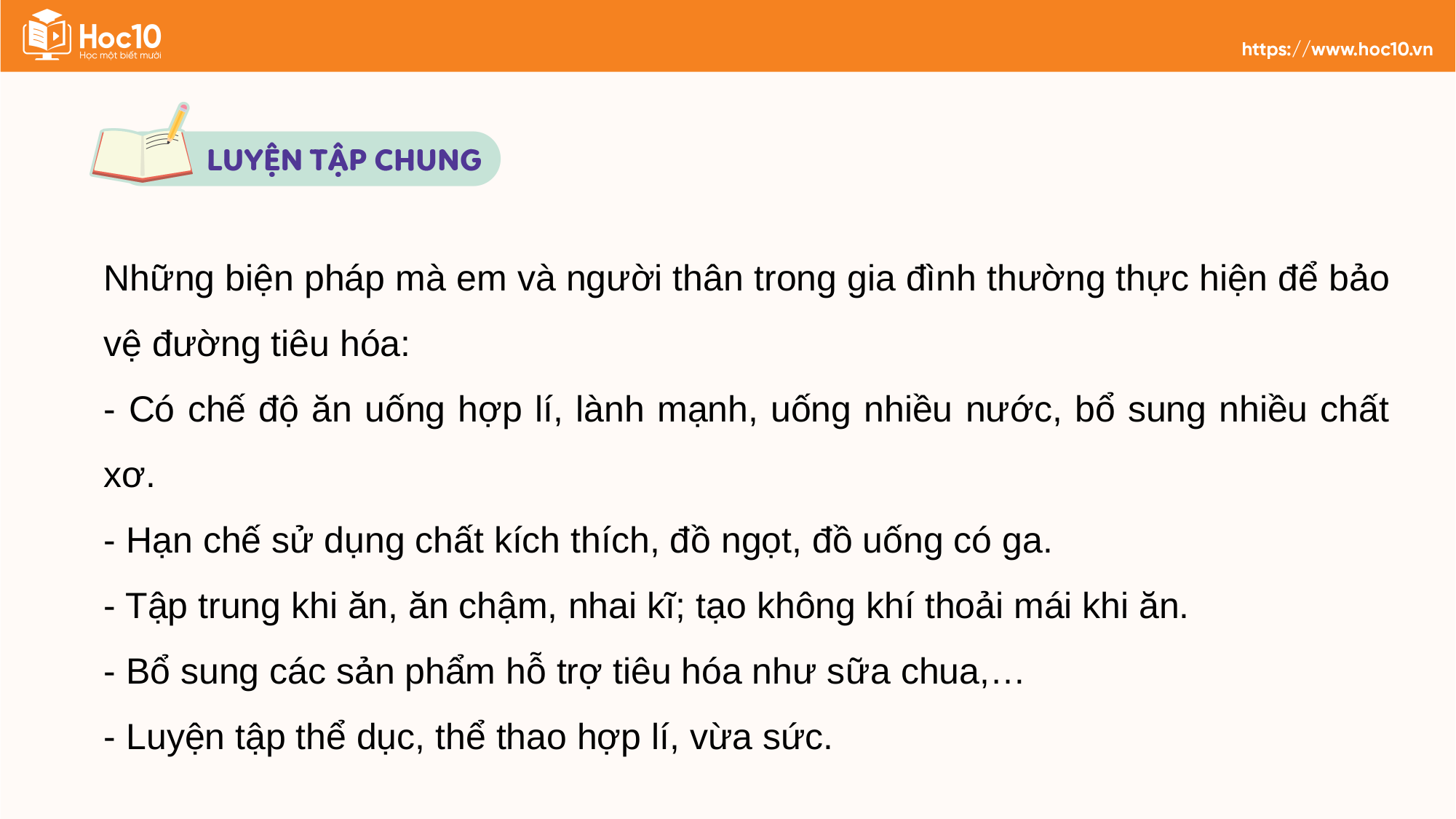

Những biện pháp mà em và người thân trong gia đình thường thực hiện để bảo vệ đường tiêu hóa:
- Có chế độ ăn uống hợp lí, lành mạnh, uống nhiều nước, bổ sung nhiều chất xơ.
- Hạn chế sử dụng chất kích thích, đồ ngọt, đồ uống có ga.
- Tập trung khi ăn, ăn chậm, nhai kĩ; tạo không khí thoải mái khi ăn.
- Bổ sung các sản phẩm hỗ trợ tiêu hóa như sữa chua,…
- Luyện tập thể dục, thể thao hợp lí, vừa sức.